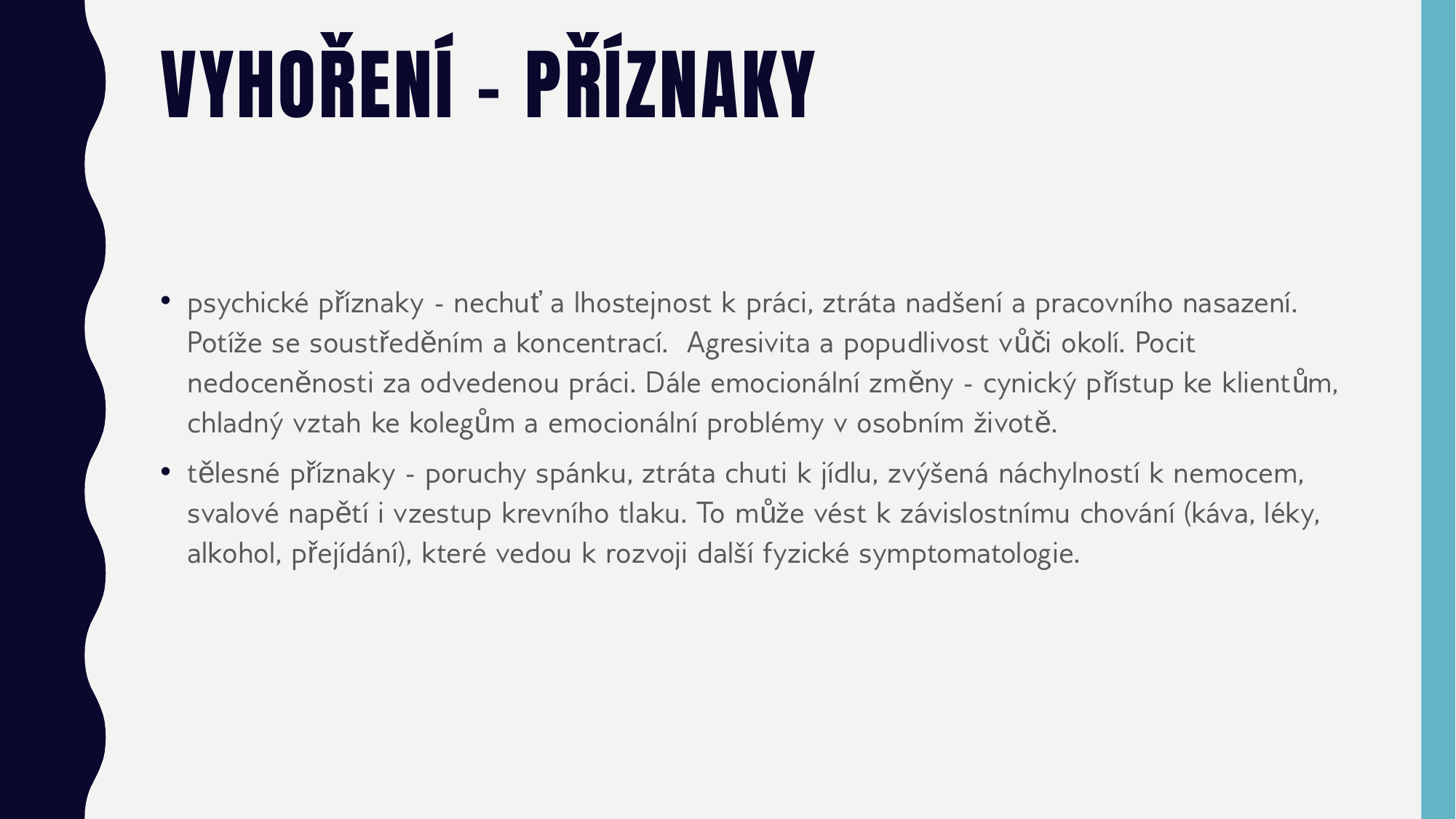

# Vyhoření - příznaky
psychické příznaky - nechuť a lhostejnost k práci, ztráta nadšení a pracovního nasazení. Potíže se soustředěním a koncentrací.  Agresivita a popudlivost vůči okolí. Pocit nedoceněnosti za odvedenou práci. Dále emocionální změny - cynický přístup ke klientům, chladný vztah ke kolegům a emocionální problémy v osobním životě.
tělesné příznaky - poruchy spánku, ztráta chuti k jídlu, zvýšená náchylností k nemocem, svalové napětí i vzestup krevního tlaku. To může vést k závislostnímu chování (káva, léky, alkohol, přejídání), které vedou k rozvoji další fyzické symptomatologie.